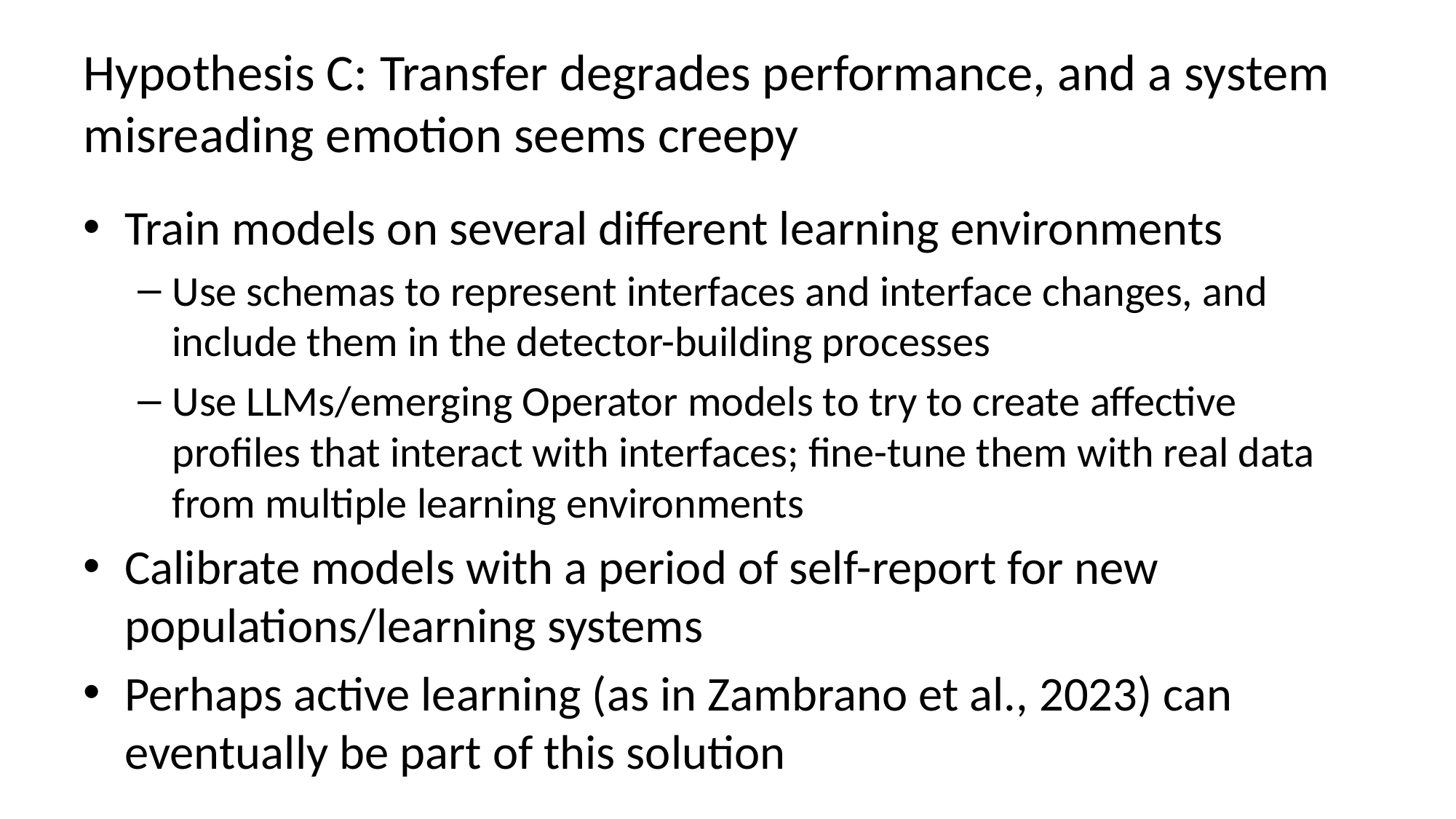

# Hypothesis C: Transfer degrades performance, and a system misreading emotion seems creepy
Train models on several different learning environments
Use schemas to represent interfaces and interface changes, and include them in the detector-building processes
Use LLMs/emerging Operator models to try to create affective profiles that interact with interfaces; fine-tune them with real data from multiple learning environments
Calibrate models with a period of self-report for new populations/learning systems
Perhaps active learning (as in Zambrano et al., 2023) can eventually be part of this solution